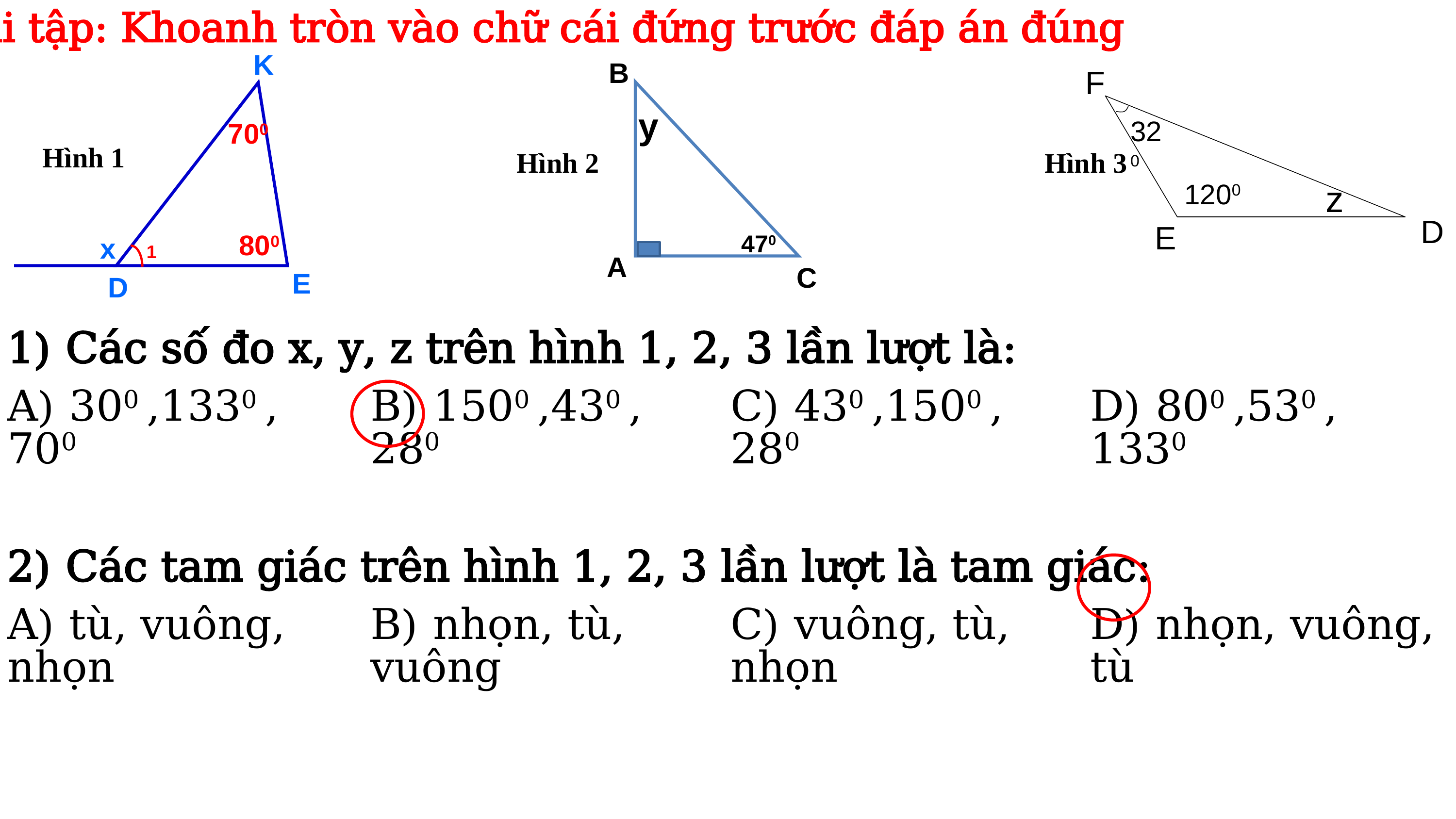

Bài tập: Khoanh tròn vào chữ cái đứng trước đáp án đúng
K

700
800
x
1

E

D

B

y
470
A
C

F

320
1200
z
D
E

Hình 1
Hình 2
Hình 3
| 1) Các số đo x, y, z trên hình 1, 2, 3 lần lượt là: |  |  |  |
| --- | --- | --- | --- |
| A) 300 ,1330 , 700 | B) 1500 ,430 , 280 | C) 430 ,1500 , 280 | D) 800 ,530 , 1330 |
| 2) Các tam giác trên hình 1, 2, 3 lần lượt là tam giác: |  |  |  |
| A) tù, vuông, nhọn | B) nhọn, tù, vuông | C) vuông, tù, nhọn | D) nhọn, vuông, tù |
|  |  |  |  |
|  |  |  |  |
|  |  |  |  |
|  |  |  |  |